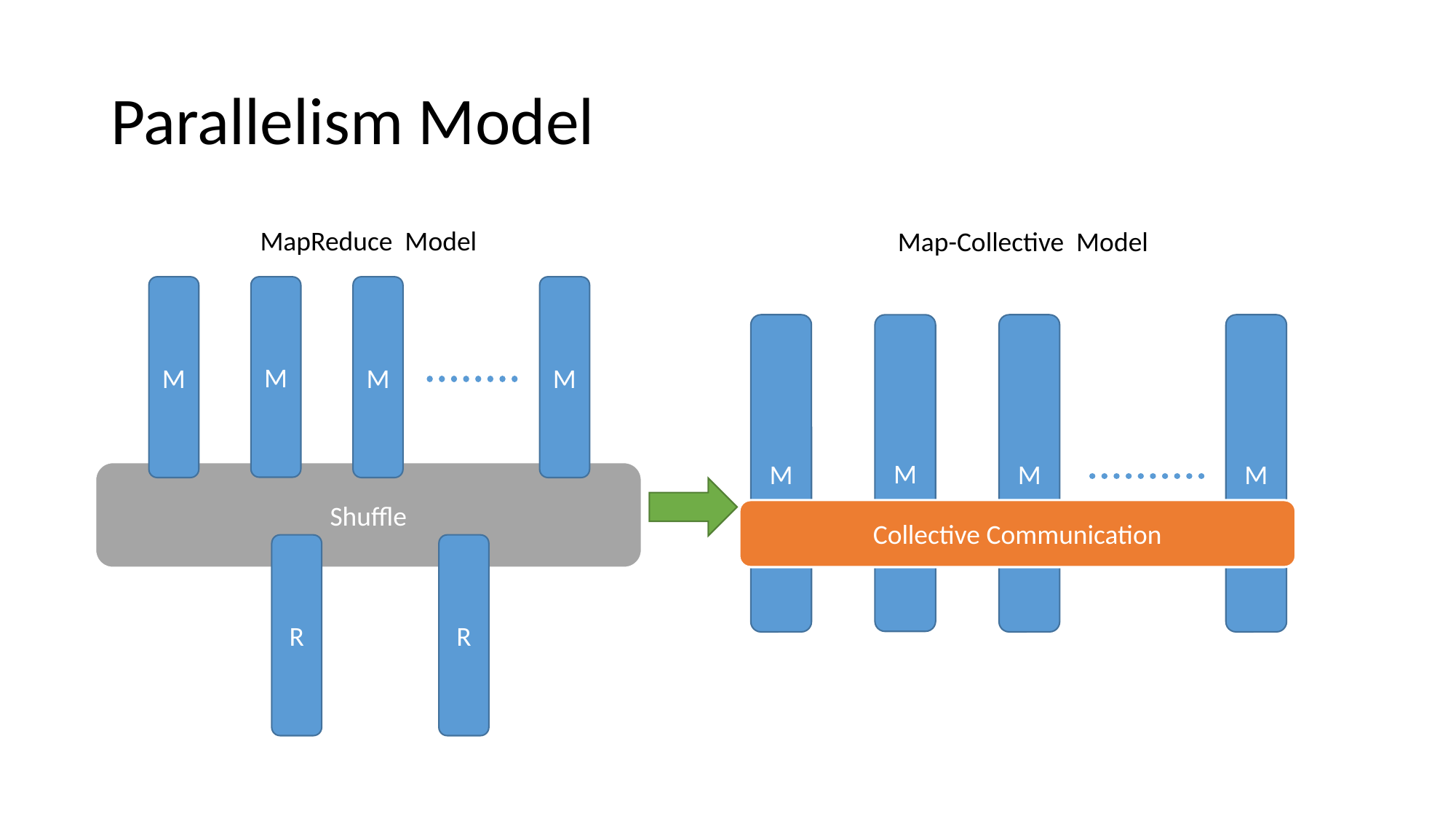

# Parallelism Model
MapReduce  Model
Map-Collective  Model
M
M
M
M
M
M
M
M
Collective Communication
Shuffle

R
R